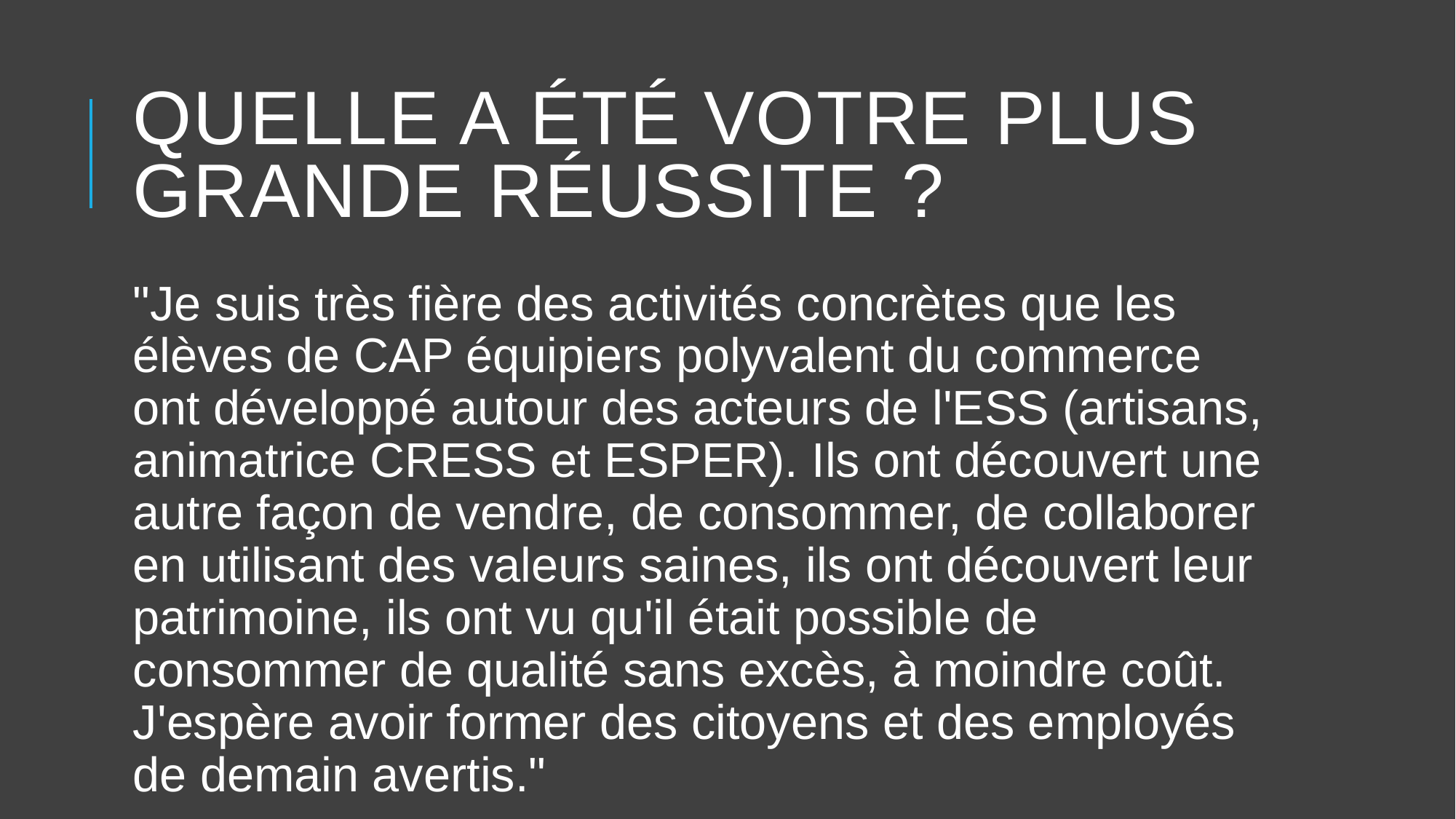

# Quelle a été votre plus grande réussite ?
"Je suis très fière des activités concrètes que les élèves de CAP équipiers polyvalent du commerce ont développé autour des acteurs de l'ESS (artisans, animatrice CRESS et ESPER). Ils ont découvert une autre façon de vendre, de consommer, de collaborer en utilisant des valeurs saines, ils ont découvert leur patrimoine, ils ont vu qu'il était possible de consommer de qualité sans excès, à moindre coût. J'espère avoir former des citoyens et des employés de demain avertis."